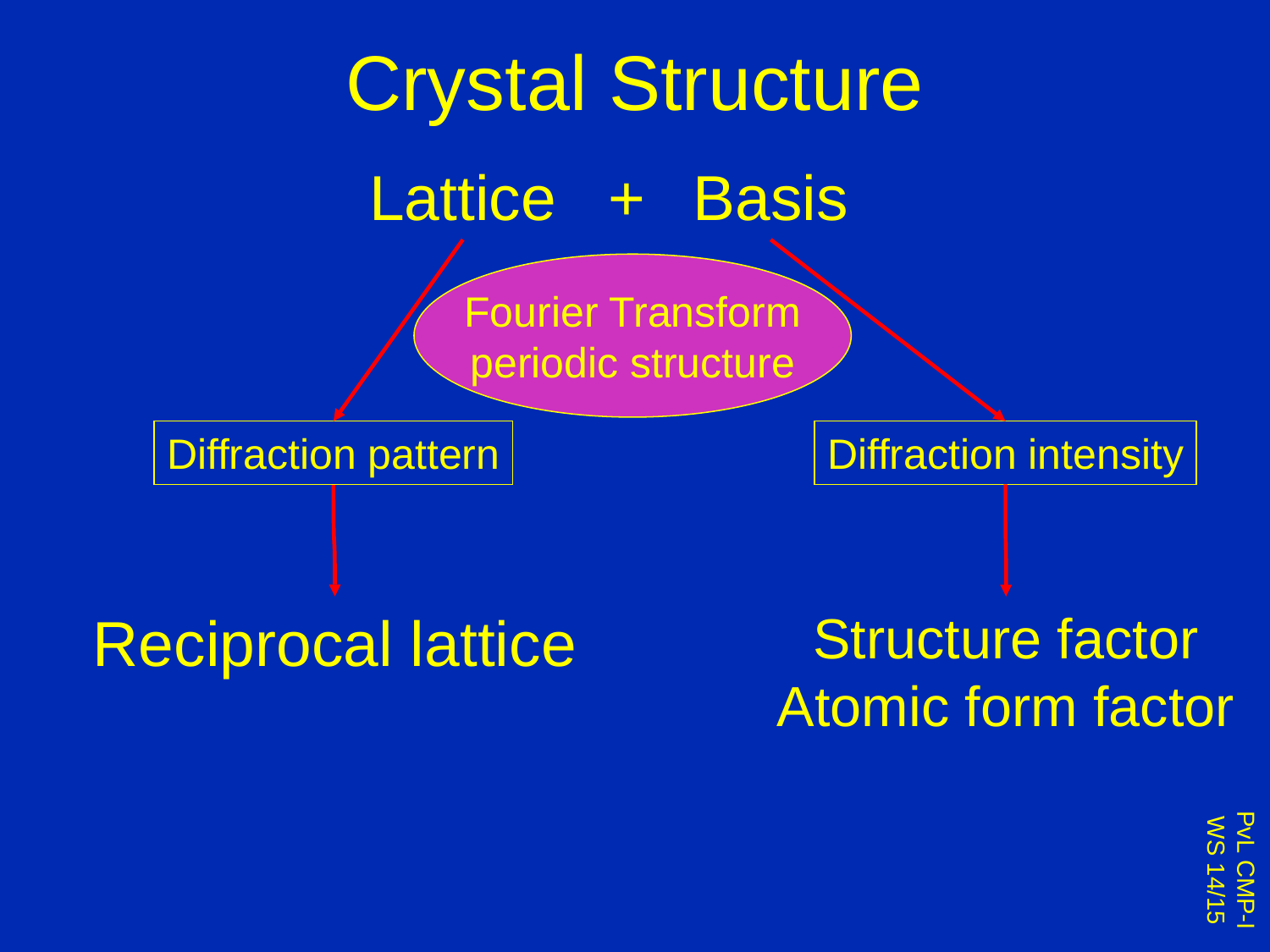

# Crystal Structure
Lattice
+
Basis

Fourier Transform
periodic structure
Diffraction pattern
Diffraction intensity
Reciprocal lattice
Structure factor
Atomic form factor